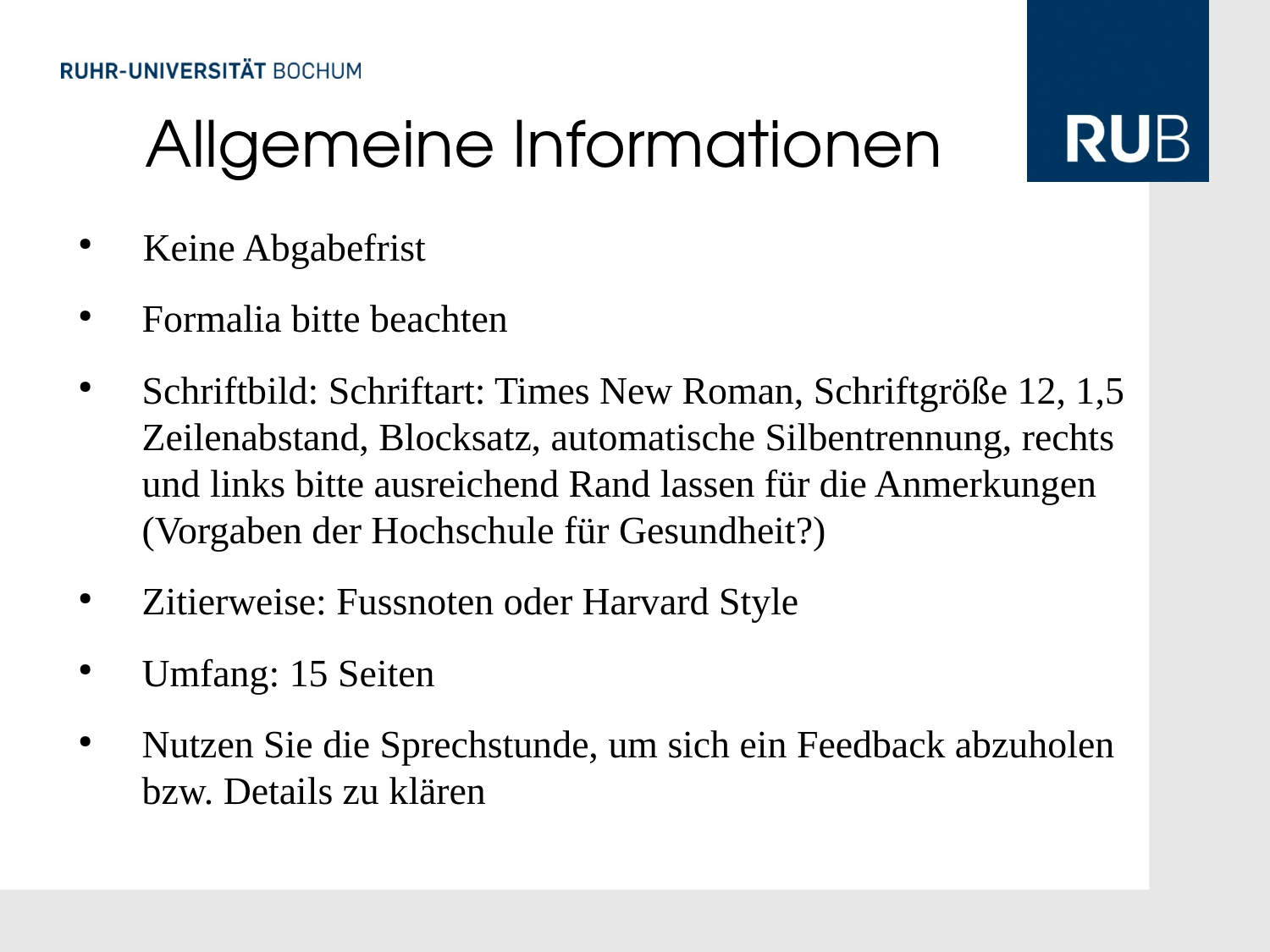

# Allgemeine Informationen
  Keine Abgabefrist
Formalia bitte beachten
Schriftbild: Schriftart: Times New Roman, Schriftgröße 12, 1,5 Zeilenabstand, Blocksatz, automatische Silbentrennung, rechts und links bitte ausreichend Rand lassen für die Anmerkungen (Vorgaben der Hochschule für Gesundheit?)
Zitierweise: Fussnoten oder Harvard Style
Umfang: 15 Seiten
Nutzen Sie die Sprechstunde, um sich ein Feedback abzuholen bzw. Details zu klären